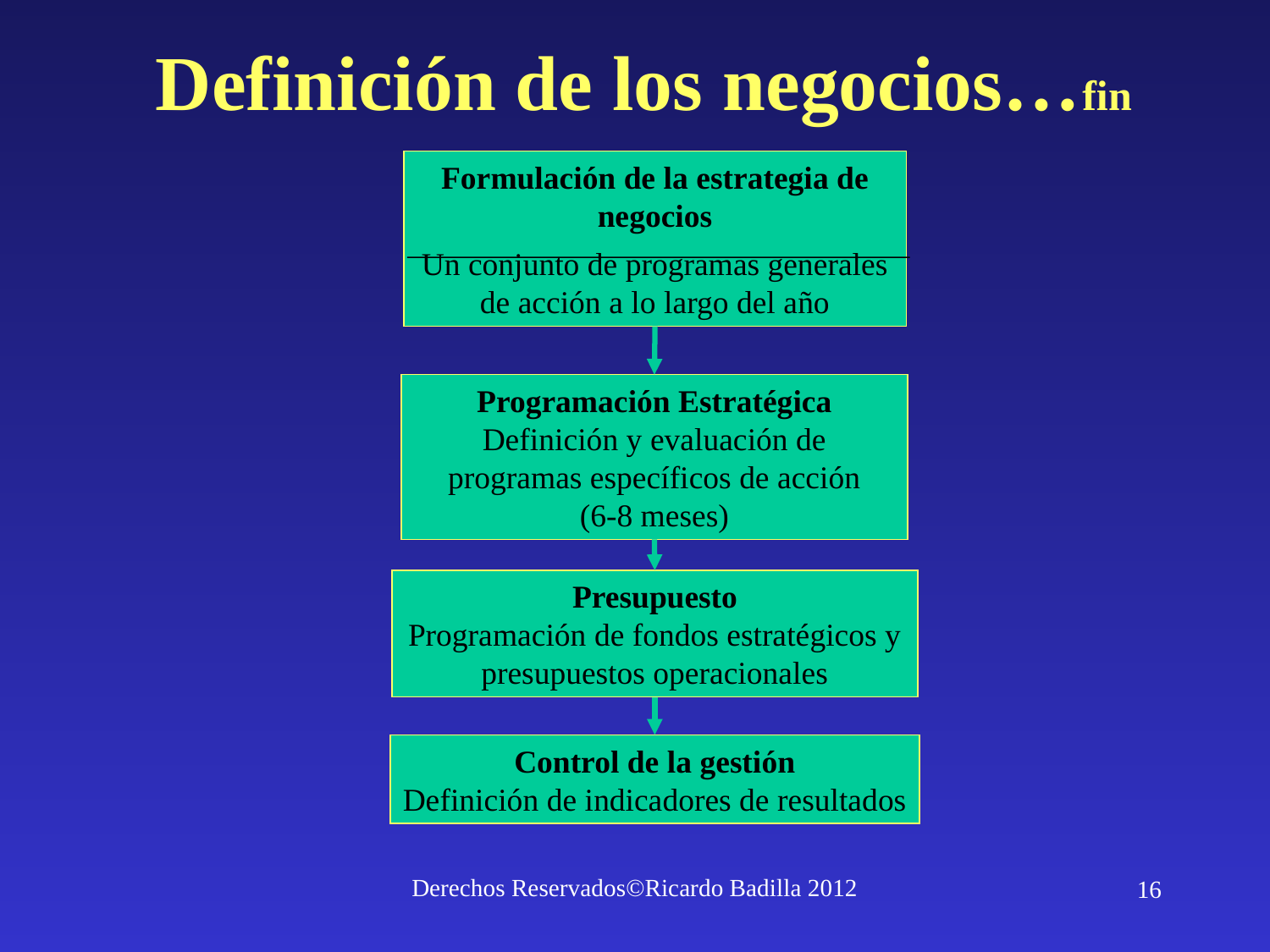

# Definición de los negocios…fin
Formulación de la estrategia de negocios
Un conjunto de programas generales de acción a lo largo del año

Programación Estratégica
Definición y evaluación de programas específicos de acción
(6-8 meses)
Presupuesto
Programación de fondos estratégicos y presupuestos operacionales
Control de la gestión
Definición de indicadores de resultados
Derechos Reservados©Ricardo Badilla 2012
16